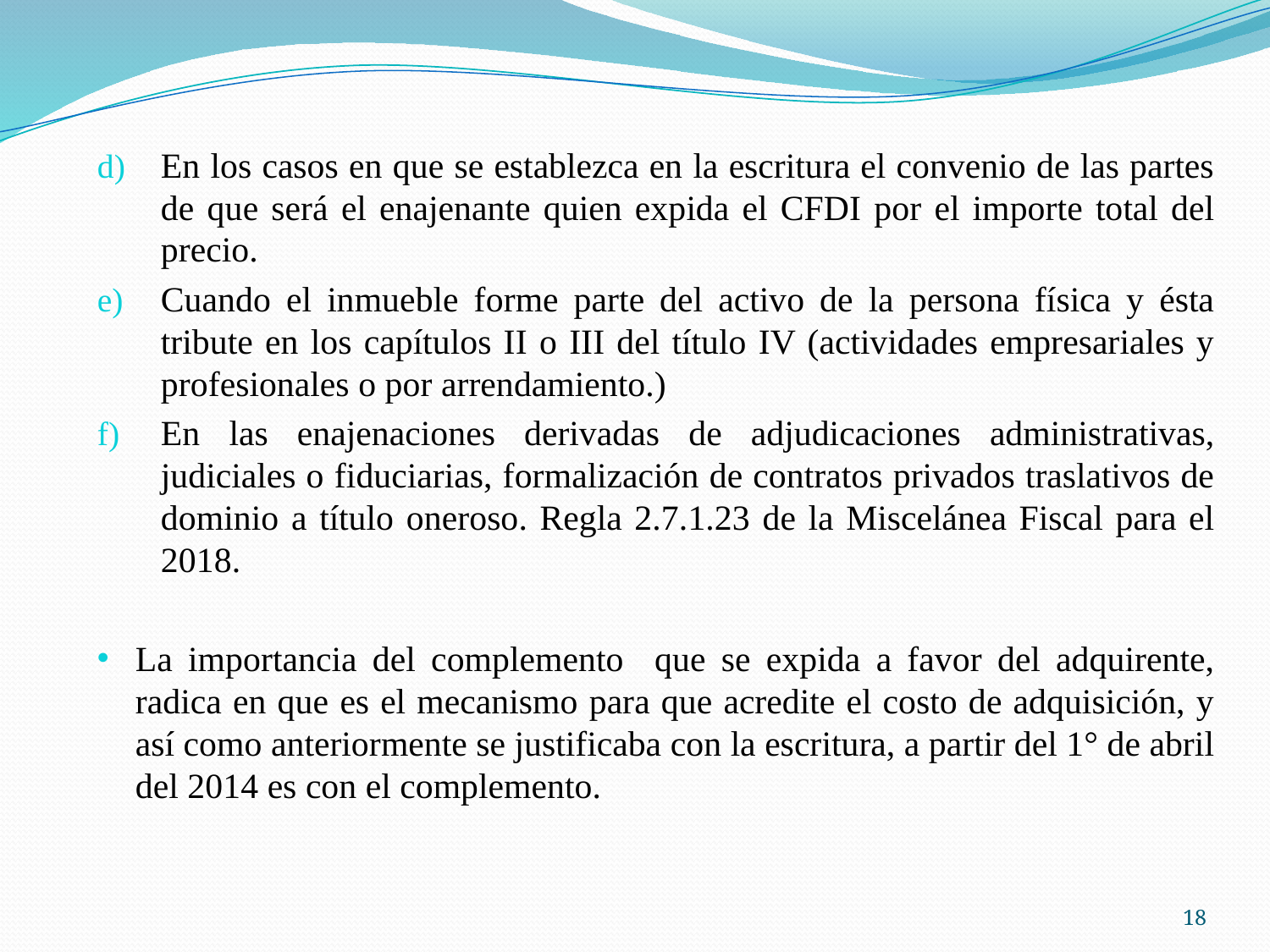

En los casos en que se establezca en la escritura el convenio de las partes de que será el enajenante quien expida el CFDI por el importe total del precio.
Cuando el inmueble forme parte del activo de la persona física y ésta tribute en los capítulos II o III del título IV (actividades empresariales y profesionales o por arrendamiento.)
En las enajenaciones derivadas de adjudicaciones administrativas, judiciales o fiduciarias, formalización de contratos privados traslativos de dominio a título oneroso. Regla 2.7.1.23 de la Miscelánea Fiscal para el 2018.

La importancia del complemento  que se expida a favor del adquirente, radica en que es el mecanismo para que acredite el costo de adquisición, y así como anteriormente se justificaba con la escritura, a partir del 1° de abril del 2014 es con el complemento.

18